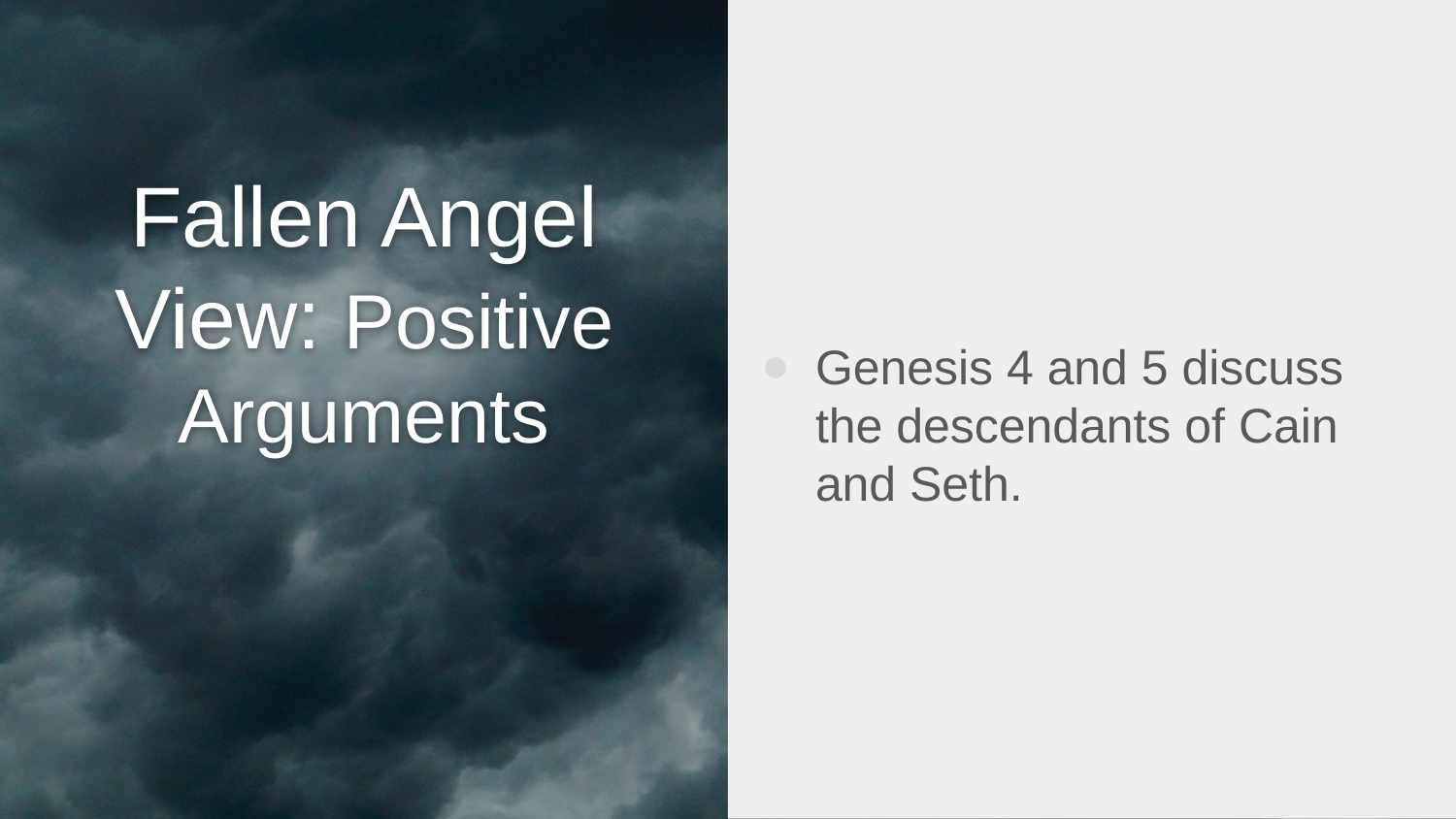

Genesis 4 and 5 discuss the descendants of Cain and Seth.
# Fallen Angel View: Positive Arguments